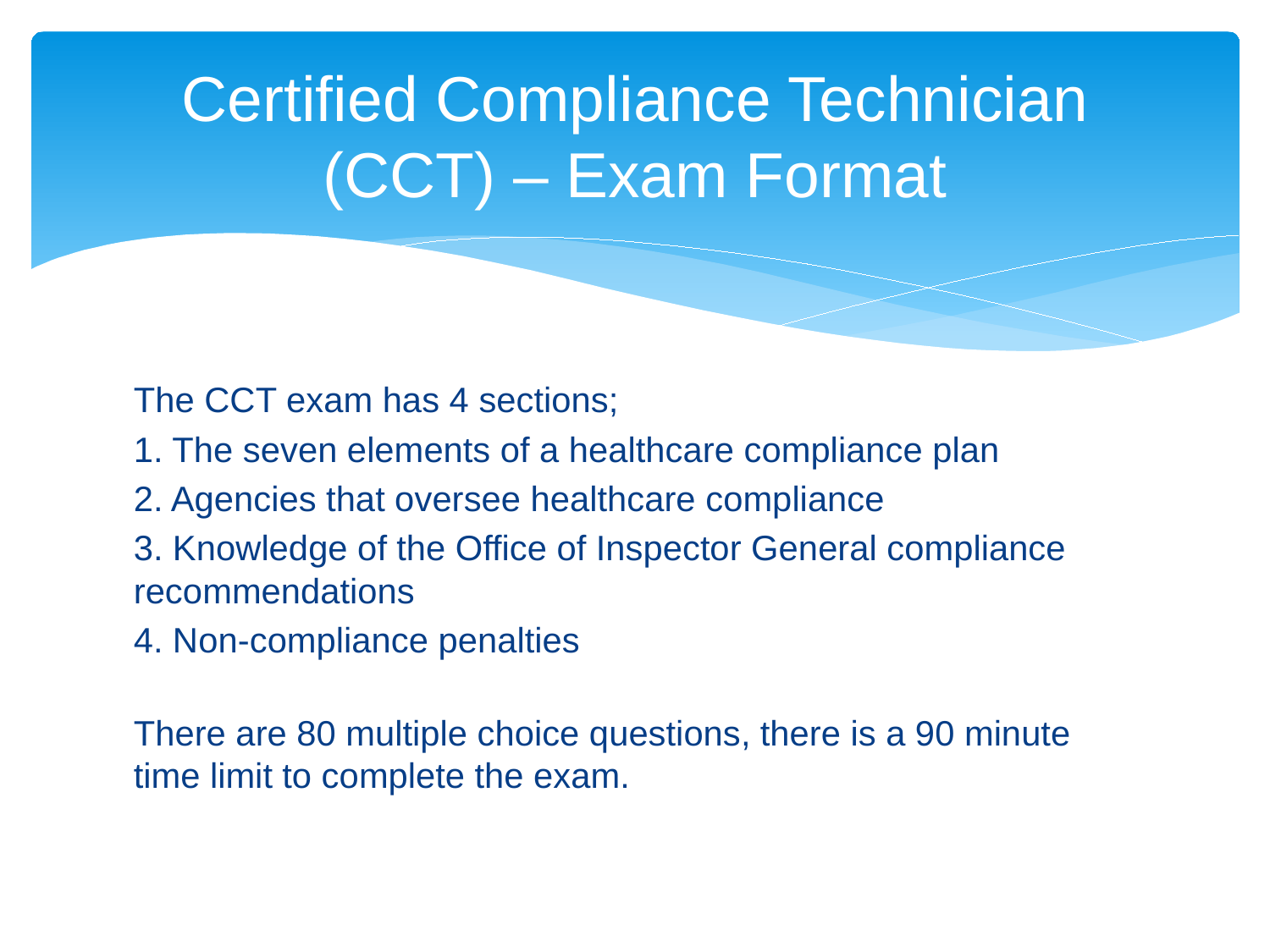

# Certified Compliance Technician (CCT) – Exam Format
The CCT exam has 4 sections;
1. The seven elements of a healthcare compliance plan
2. Agencies that oversee healthcare compliance
3. Knowledge of the Office of Inspector General compliance recommendations
4. Non-compliance penalties
There are 80 multiple choice questions, there is a 90 minute time limit to complete the exam.